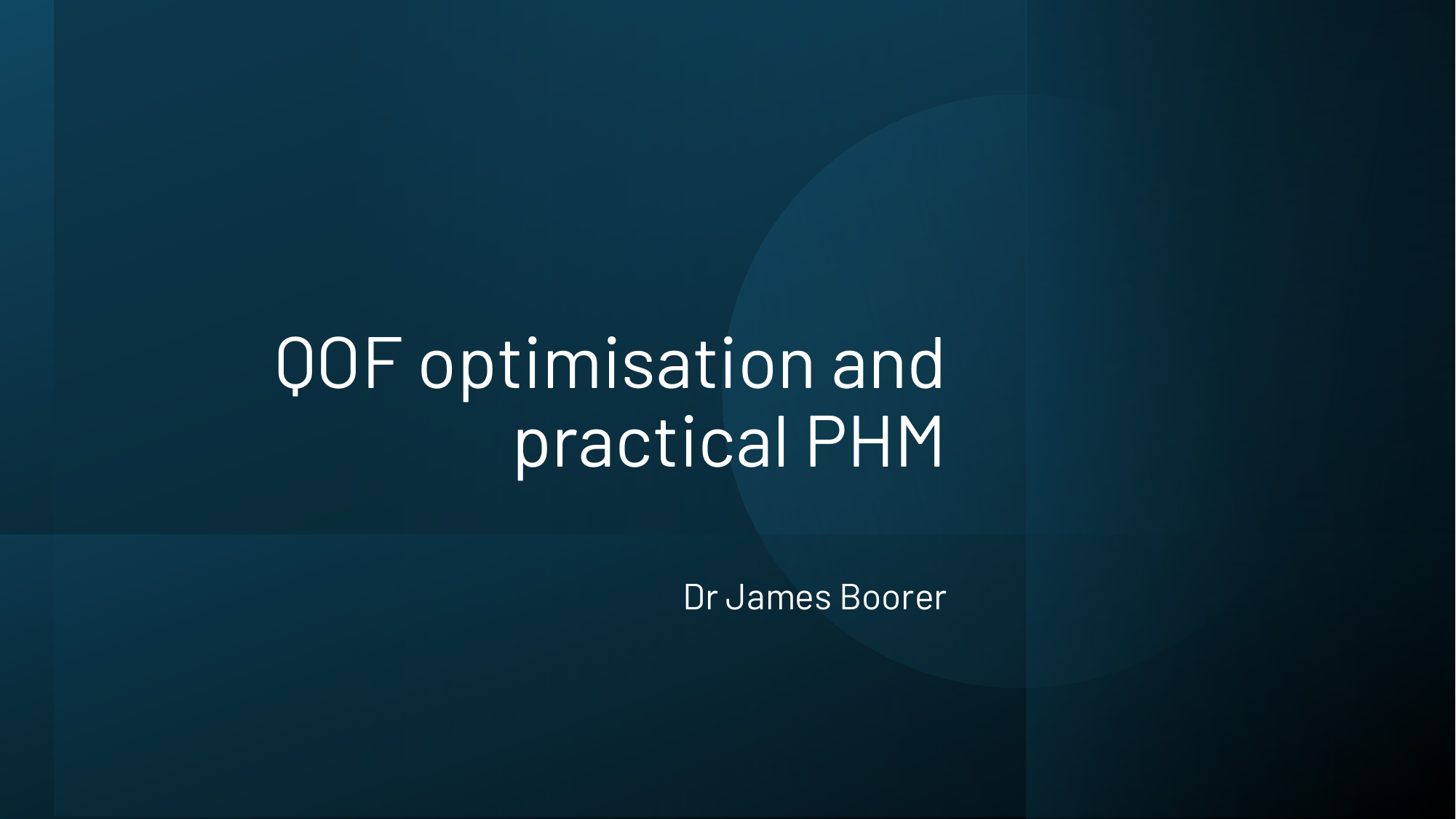

# QOF optimisation and practical PHM

Dr James Boorer